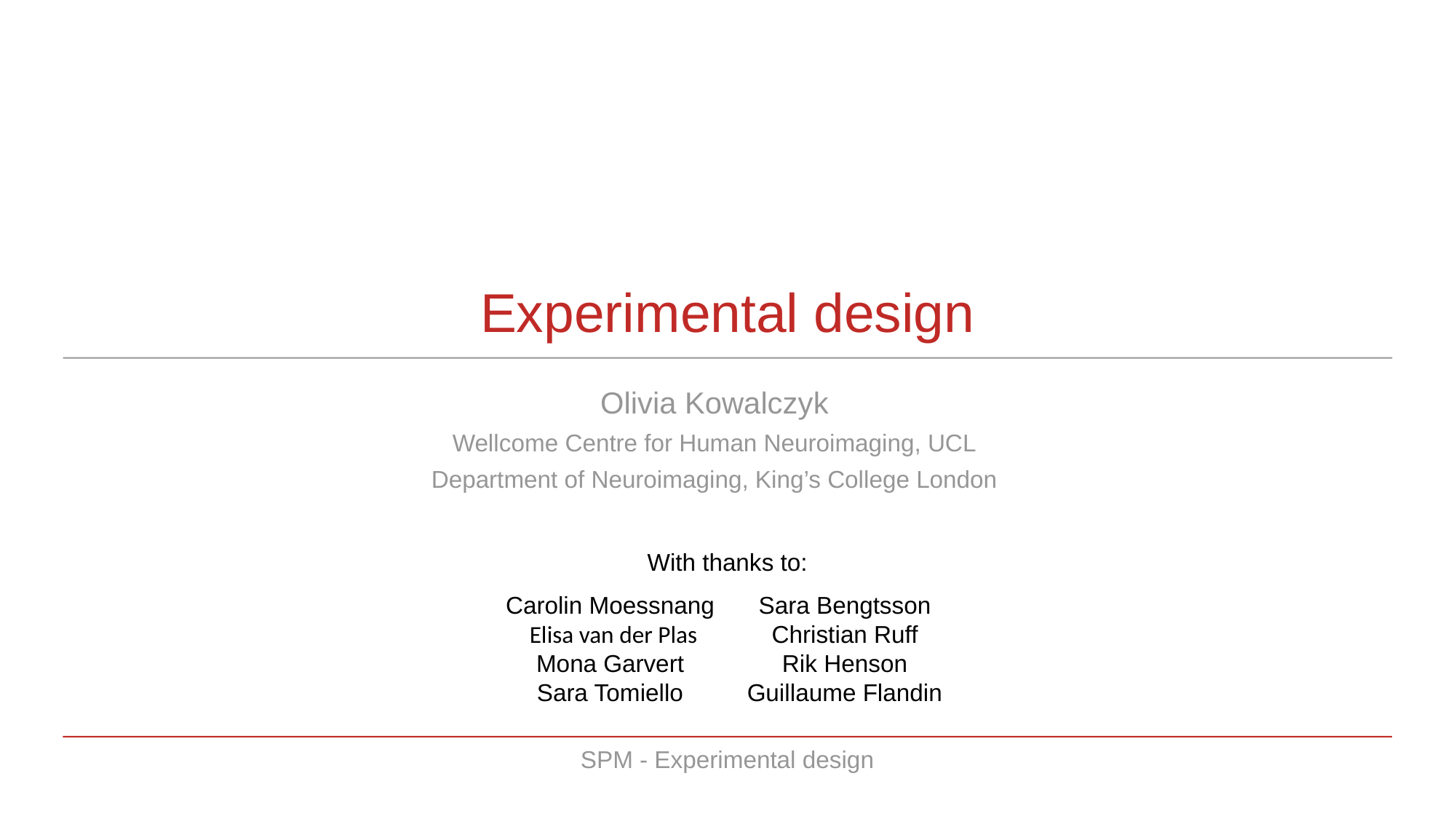

# Experimental design
Olivia Kowalczyk
Wellcome Centre for Human Neuroimaging, UCL
Department of Neuroimaging, King’s College London
With thanks to:

Carolin Moessnang
 Elisa van der Plas
Mona Garvert
Sara Tomiello
Sara Bengtsson
Christian Ruff
Rik Henson
Guillaume Flandin